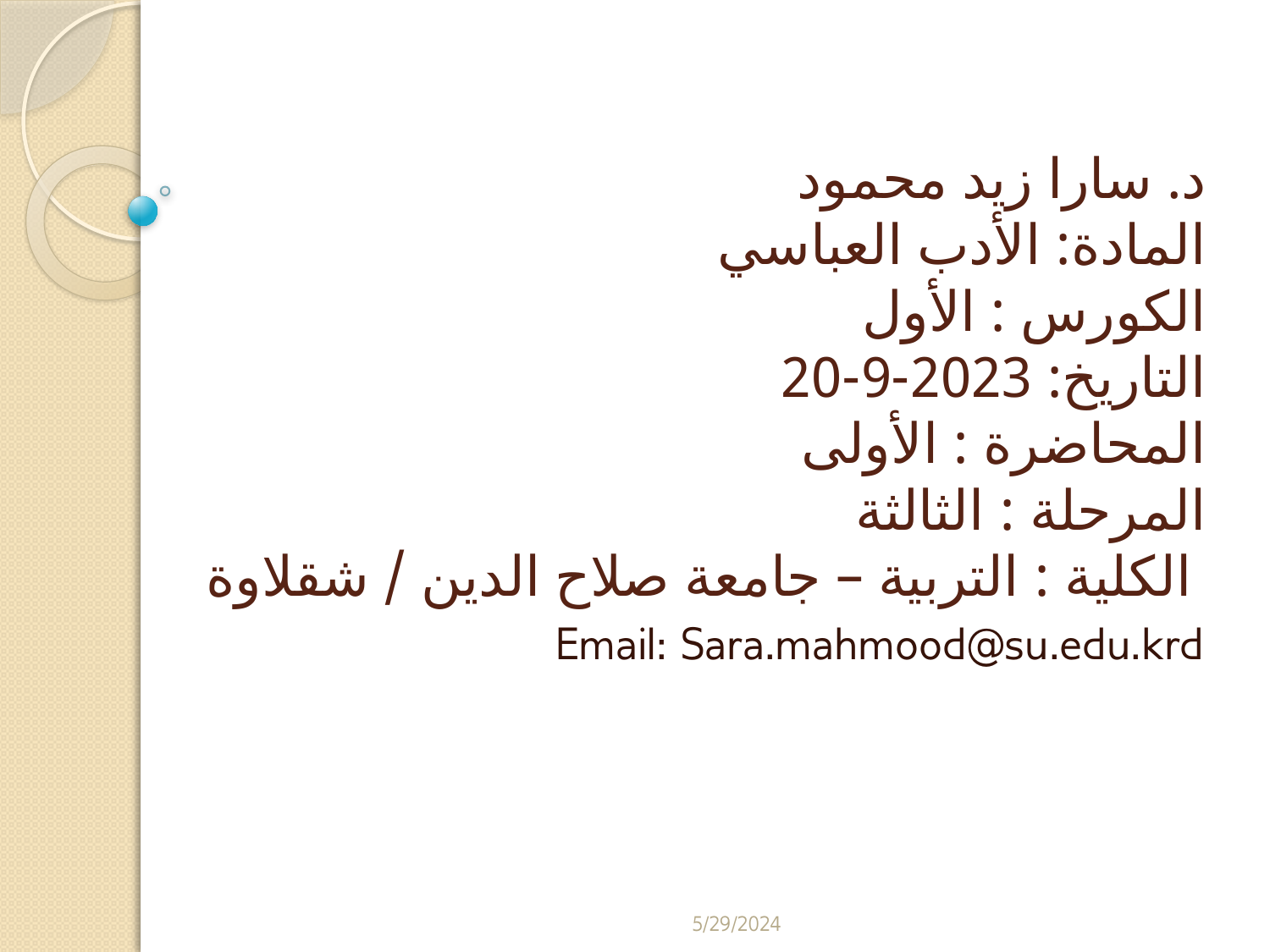

# د. سارا زيد محمود المادة: الأدب العباسي الكورس : الأول التاريخ: 2023-9-20 المحاضرة : الأولى المرحلة : الثالثة الكلية : التربية – جامعة صلاح الدين / شقلاوة
Email: Sara.mahmood@su.edu.krd
5/29/2024